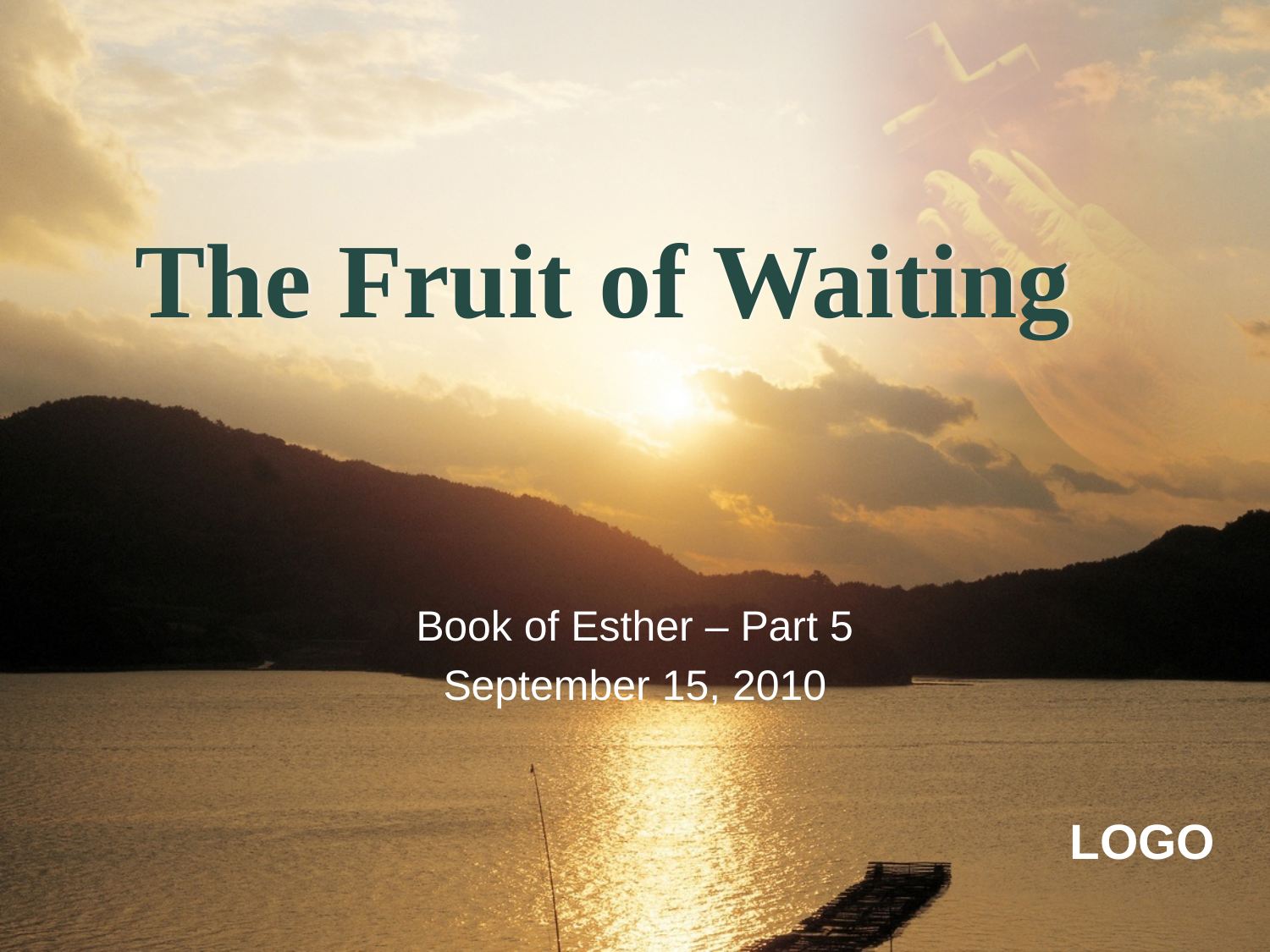

# The Fruit of Waiting
Book of Esther – Part 5
September 15, 2010